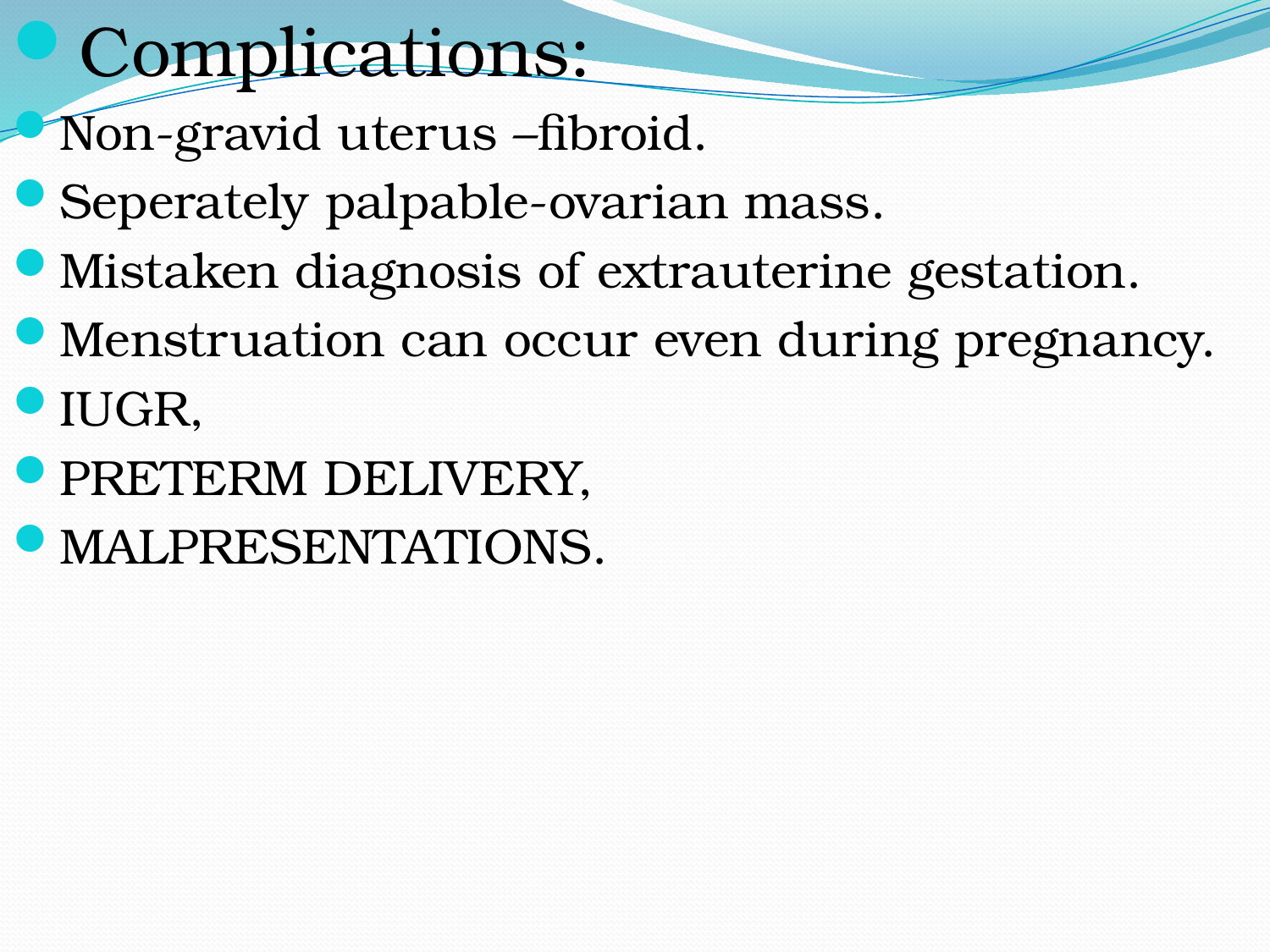

Complications:
Non-gravid uterus –fibroid.
Seperately palpable-ovarian mass.
Mistaken diagnosis of extrauterine gestation.
Menstruation can occur even during pregnancy.
IUGR,
PRETERM DELIVERY,
MALPRESENTATIONS.